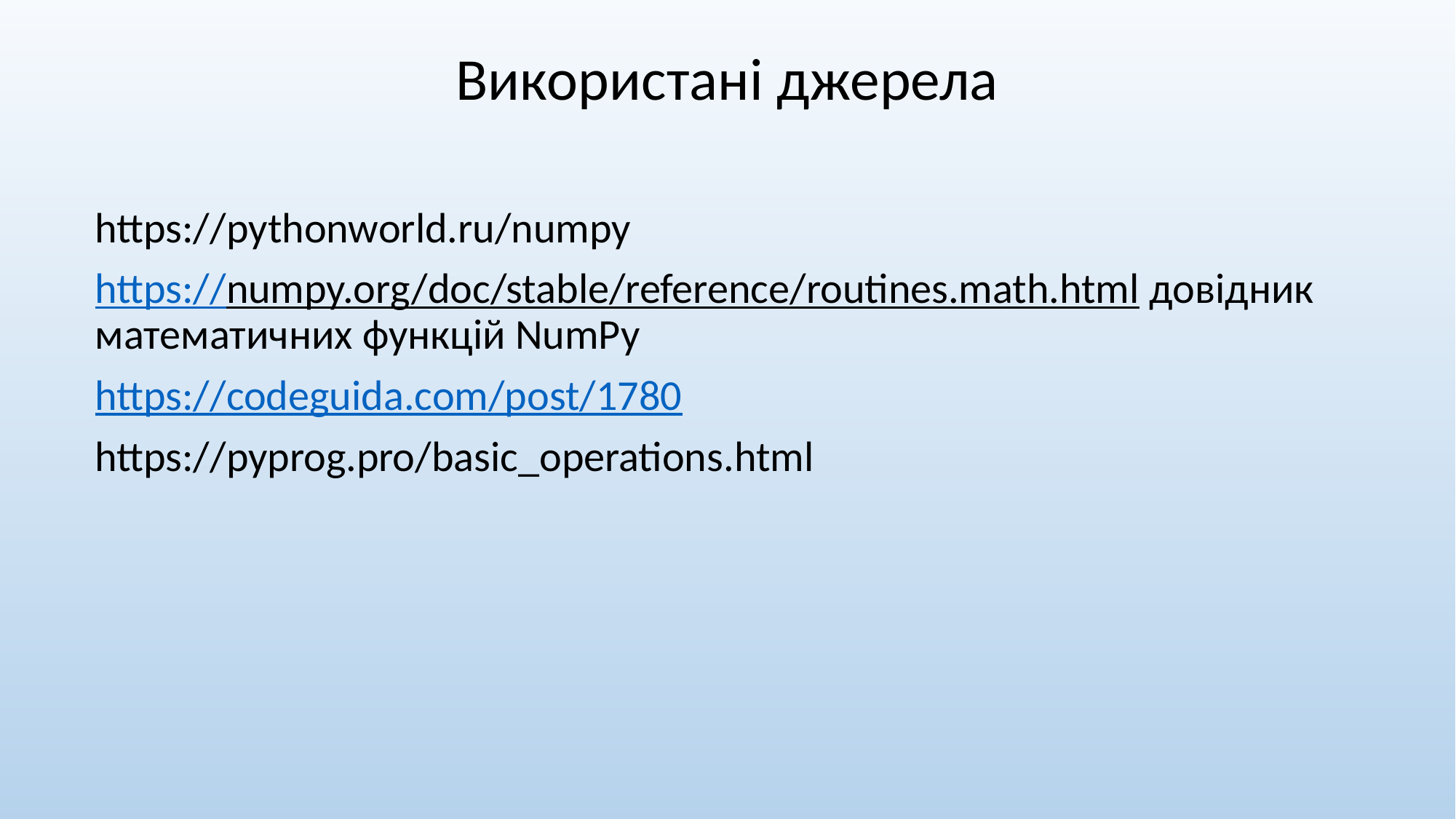

# Використані джерела
https://pythonworld.ru/numpy
https://numpy.org/doc/stable/reference/routines.math.html довідник математичних функцій NumPy
https://codeguida.com/post/1780
https://pyprog.pro/basic_operations.html